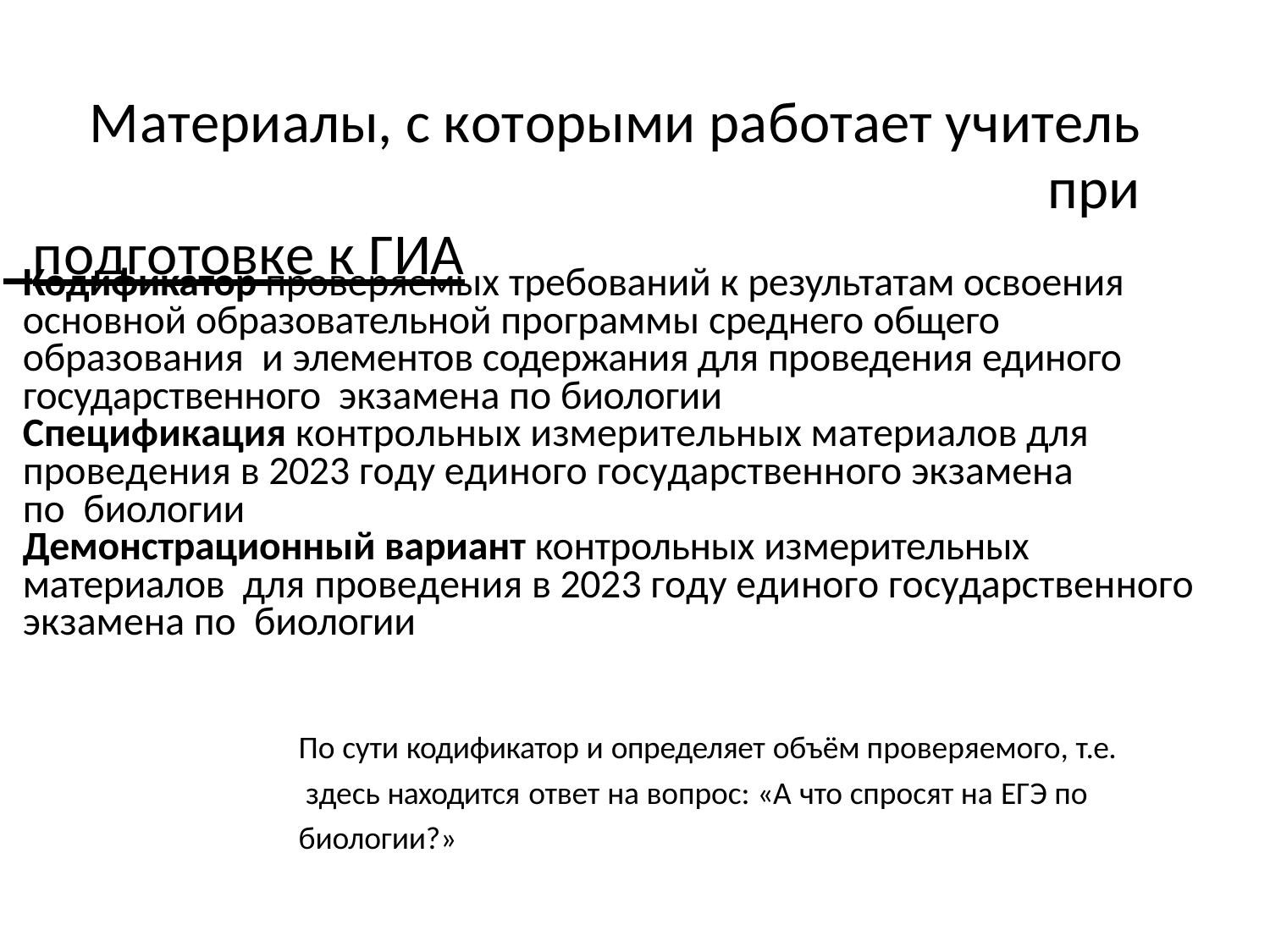

# Материалы, с которыми работает учитель при
  подготовке к ГИА
32
Кодификатор проверяемых требований к результатам освоения  основной образовательной программы среднего общего образования  и элементов содержания для проведения единого государственного  экзамена по биологии
Спецификация контрольных измерительных материалов для  проведения в 2023 году единого государственного экзамена по  биологии
Демонстрационный вариант контрольных измерительных материалов  для проведения в 2023 году единого государственного экзамена по  биологии
По сути кодификатор и определяет объём проверяемого, т.е.  здесь находится ответ на вопрос: «А что спросят на ЕГЭ по  биологии?»